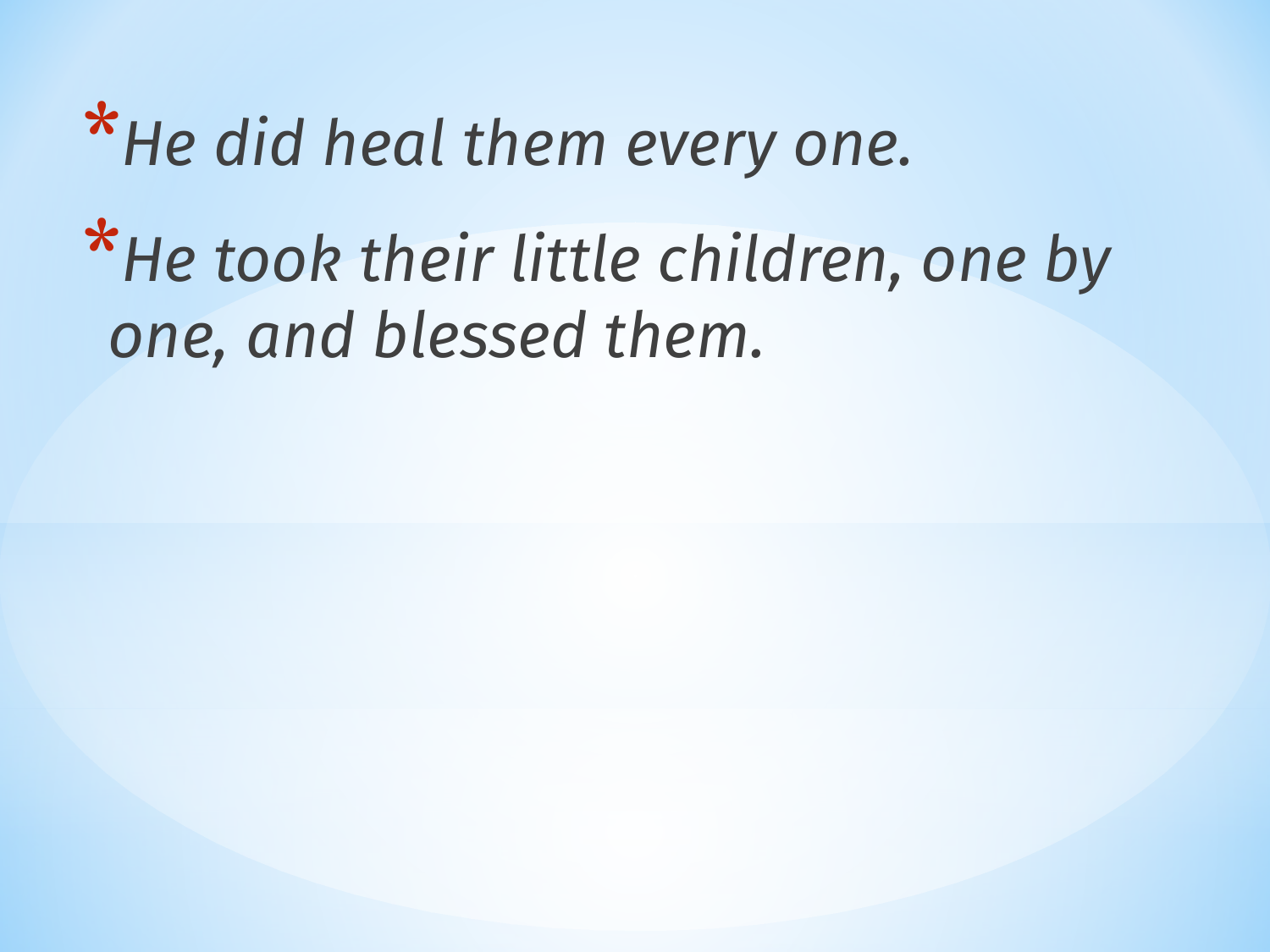

He did heal them every one.
He took their little children, one by one, and blessed them.